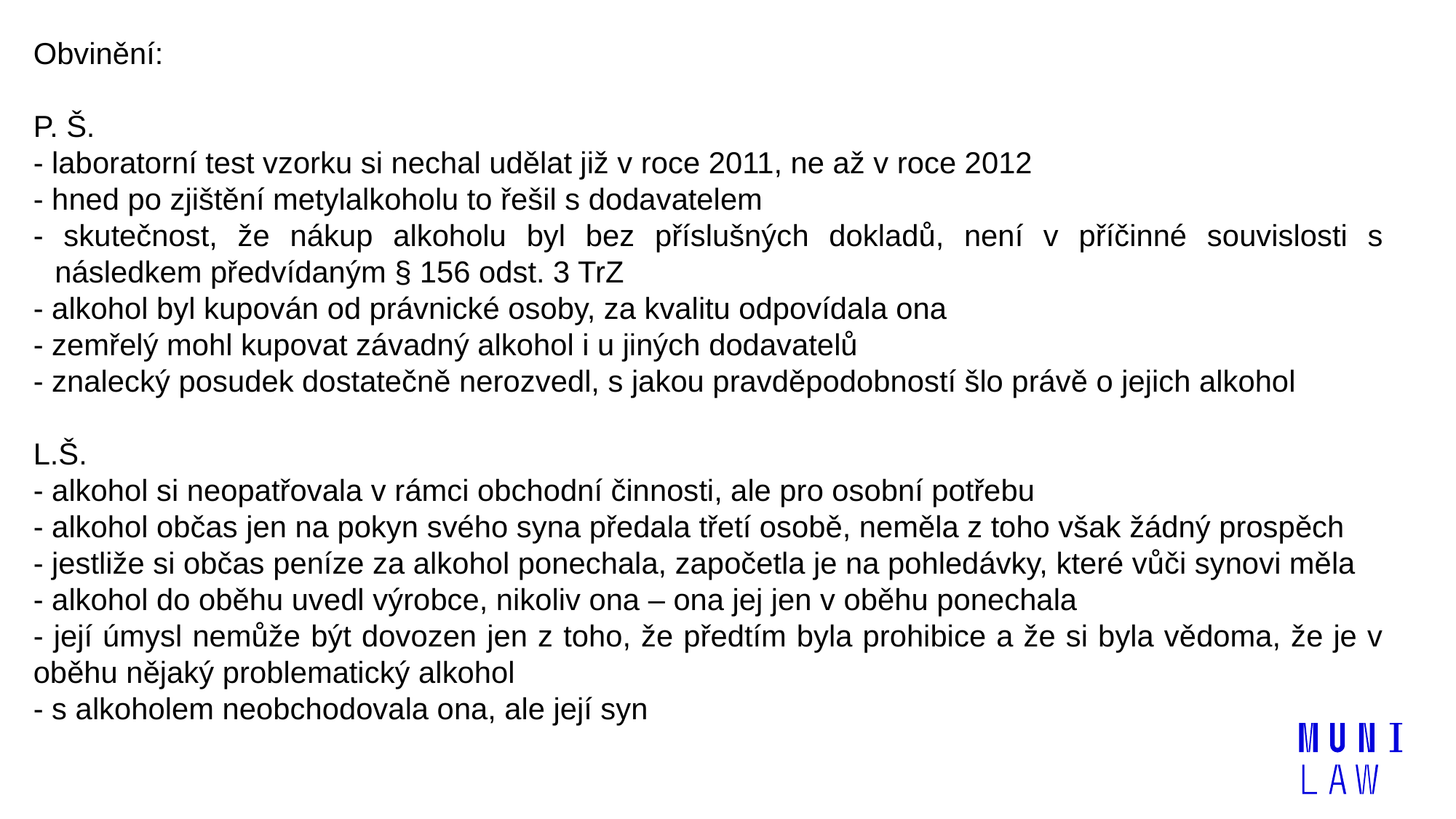

Obvinění:

P. Š.
- laboratorní test vzorku si nechal udělat již v roce 2011, ne až v roce 2012
- hned po zjištění metylalkoholu to řešil s dodavatelem
- skutečnost, že nákup alkoholu byl bez příslušných dokladů, není v příčinné souvislosti s následkem předvídaným § 156 odst. 3 TrZ
- alkohol byl kupován od právnické osoby, za kvalitu odpovídala ona
- zemřelý mohl kupovat závadný alkohol i u jiných dodavatelů
- znalecký posudek dostatečně nerozvedl, s jakou pravděpodobností šlo právě o jejich alkohol

L.Š.
- alkohol si neopatřovala v rámci obchodní činnosti, ale pro osobní potřebu
- alkohol občas jen na pokyn svého syna předala třetí osobě, neměla z toho však žádný prospěch
- jestliže si občas peníze za alkohol ponechala, započetla je na pohledávky, které vůči synovi měla
- alkohol do oběhu uvedl výrobce, nikoliv ona – ona jej jen v oběhu ponechala
- její úmysl nemůže být dovozen jen z toho, že předtím byla prohibice a že si byla vědoma, že je v oběhu nějaký problematický alkohol
- s alkoholem neobchodovala ona, ale její syn